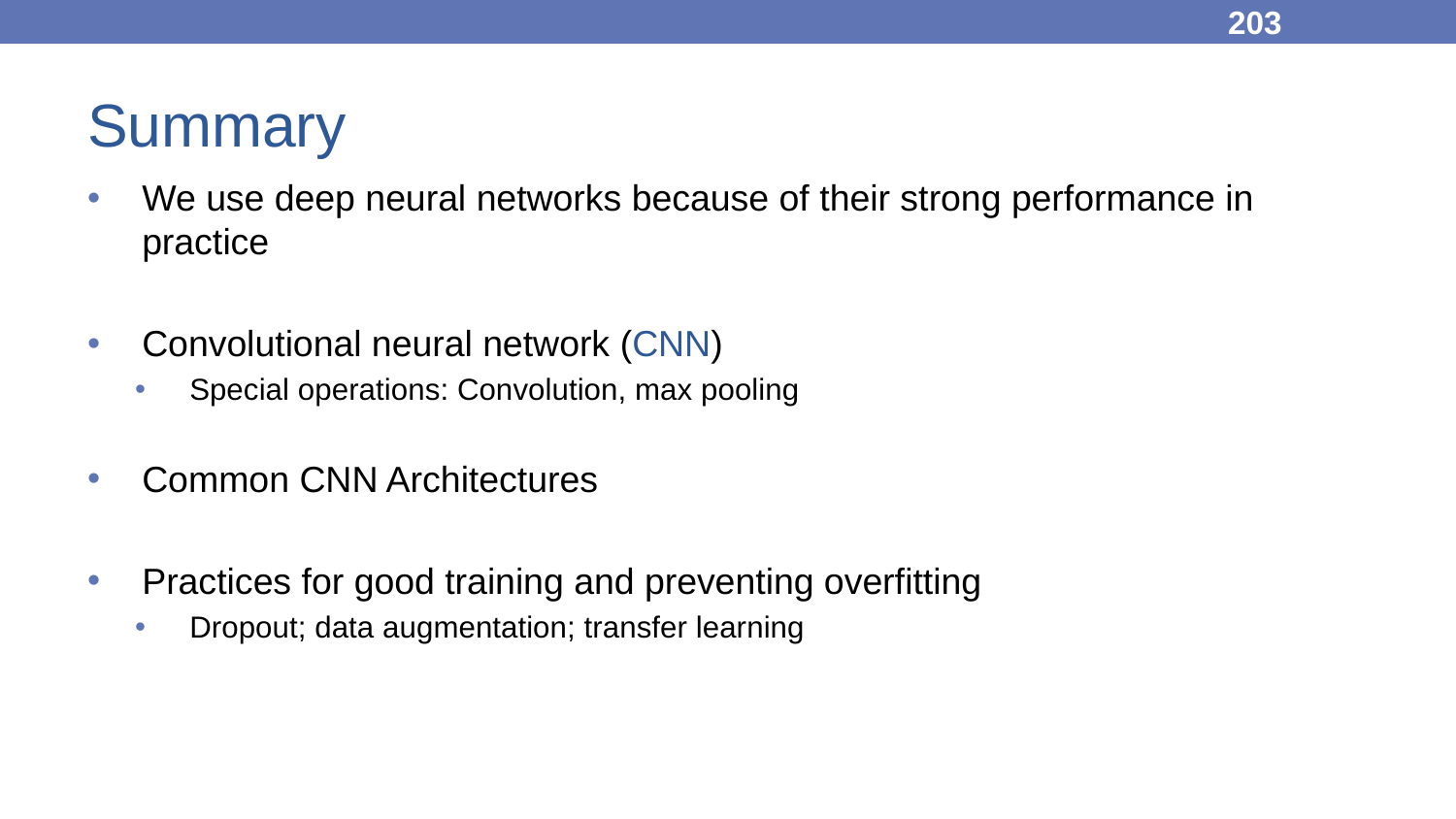

203
# Summary
We use deep neural networks because of their strong performance in practice

Convolutional neural network (CNN)
Special operations: Convolution, max pooling

Common CNN Architectures

Practices for good training and preventing overfitting
Dropout; data augmentation; transfer learning